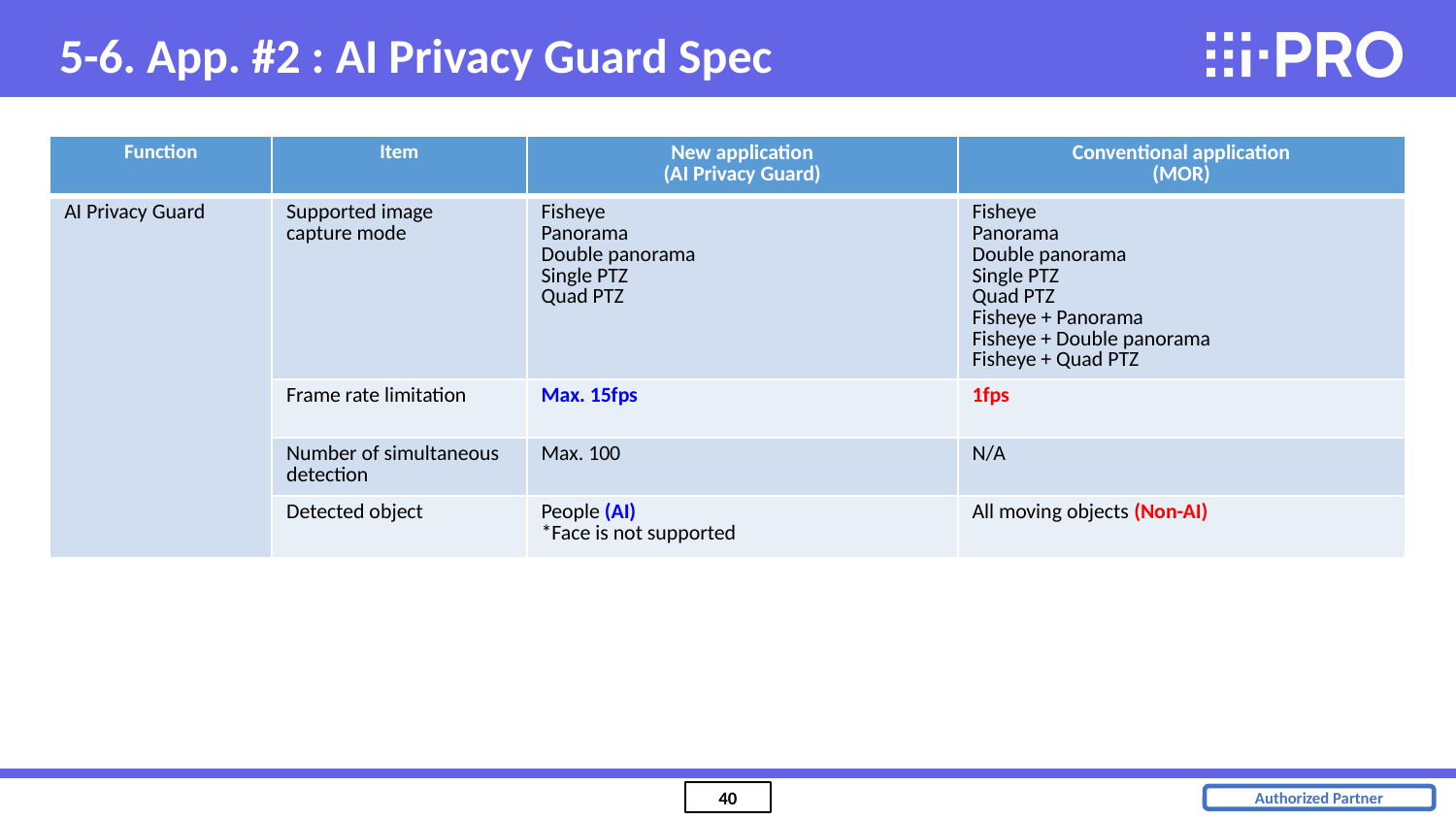

5-6. App. #2 : AI Privacy Guard Spec
| Function | Item | New application (AI Privacy Guard) | Conventional application (MOR) |
| --- | --- | --- | --- |
| AI Privacy Guard | Supported image capture mode | Fisheye Panorama Double panorama Single PTZ Quad PTZ | Fisheye Panorama Double panorama Single PTZ Quad PTZ Fisheye + Panorama Fisheye + Double panorama Fisheye + Quad PTZ |
|  | Frame rate limitation | Max. 15fps | 1fps |
|  | Number of simultaneous detection | Max. 100 | N/A |
|  | Detected object | People (AI) \*Face is not supported | All moving objects (Non-AI) |